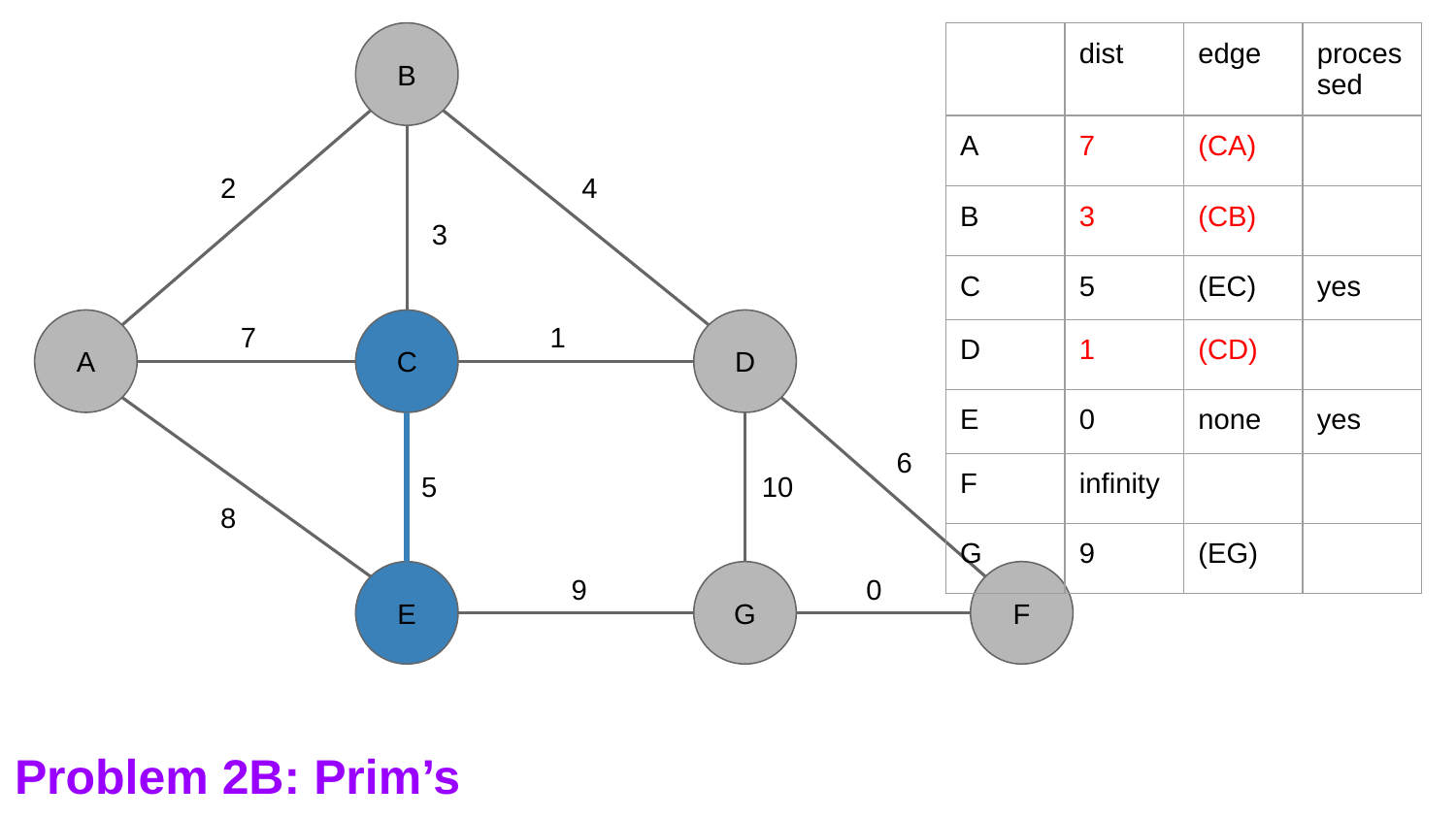

|  | dist | edge | processed |
| --- | --- | --- | --- |
| A | 7 | (CA) |  |
| B | 3 | (CB) |  |
| C | 5 | (EC) | yes |
| D | 1 | (CD) |  |
| E | 0 | none | yes |
| F | infinity |  |  |
| G | 9 | (EG) |  |
B
4
2
3
1
7
A
C
D
6
5
10
8
9
0
E
G
F
Problem 2B: Prim’s